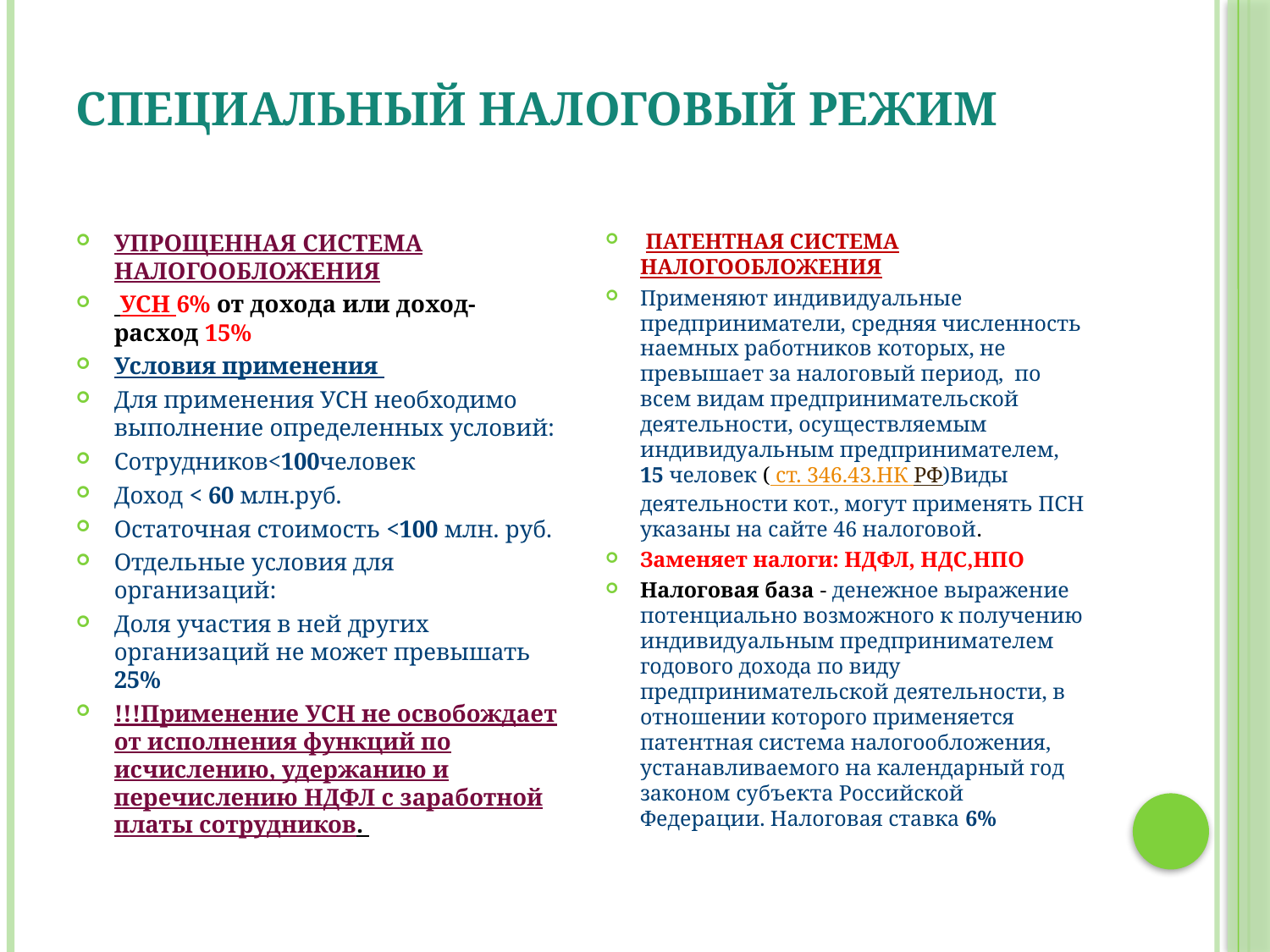

# СПЕЦИАЛЬНЫЙ НАЛОГОВЫЙ РЕЖИМ
УПРОЩЕННАЯ СИСТЕМА НАЛОГООБЛОЖЕНИЯ
 УСН 6% от дохода или доход-расход 15%
Условия применения
Для применения УСН необходимо выполнение определенных условий:
Сотрудников<100человек
Доход < 60 млн.руб.
Остаточная стоимость <100 млн. руб.
Отдельные условия для организаций:
Доля участия в ней других организаций не может превышать 25%
!!!Применение УСН не освобождает от исполнения функций по исчислению, удержанию и перечислению НДФЛ с заработной платы сотрудников.
 ПАТЕНТНАЯ СИСТЕМА НАЛОГООБЛОЖЕНИЯ
Применяют индивидуальные предприниматели, средняя численность наемных работников которых, не превышает за налоговый период,  по всем видам предпринимательской деятельности, осуществляемым индивидуальным предпринимателем, 15 человек ( ст. 346.43.НК РФ)Виды деятельности кот., могут применять ПСН указаны на сайте 46 налоговой.
Заменяет налоги: НДФЛ, НДС,НПО
Налоговая база - денежное выражение потенциально возможного к получению индивидуальным предпринимателем годового дохода по виду предпринимательской деятельности, в отношении которого применяется патентная система налогообложения, устанавливаемого на календарный год законом субъекта Российской Федерации. Налоговая ставка 6%